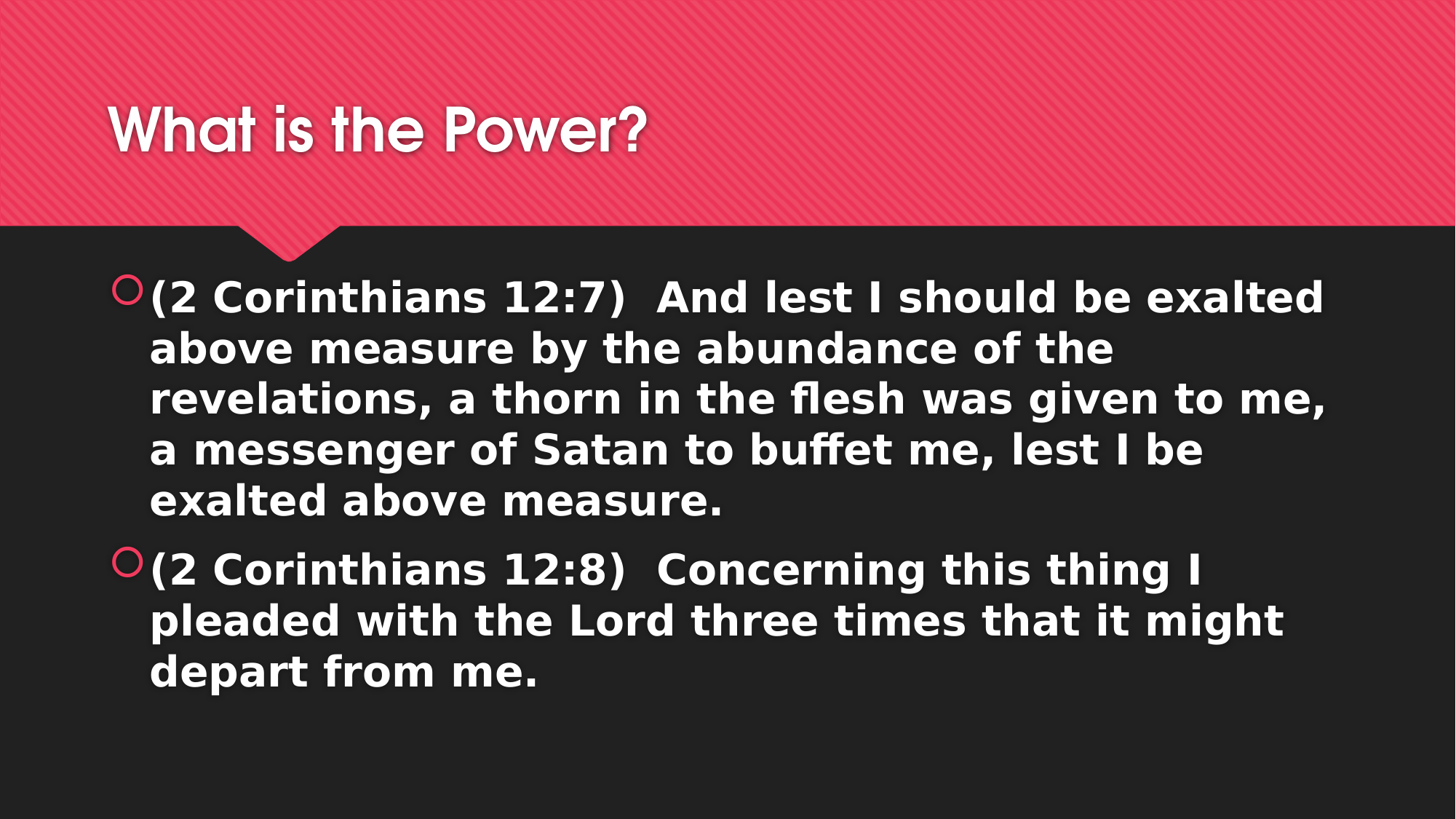

# What is the Power?
(2 Corinthians 12:7)  And lest I should be exalted above measure by the abundance of the revelations, a thorn in the flesh was given to me, a messenger of Satan to buffet me, lest I be exalted above measure.
(2 Corinthians 12:8)  Concerning this thing I pleaded with the Lord three times that it might depart from me.